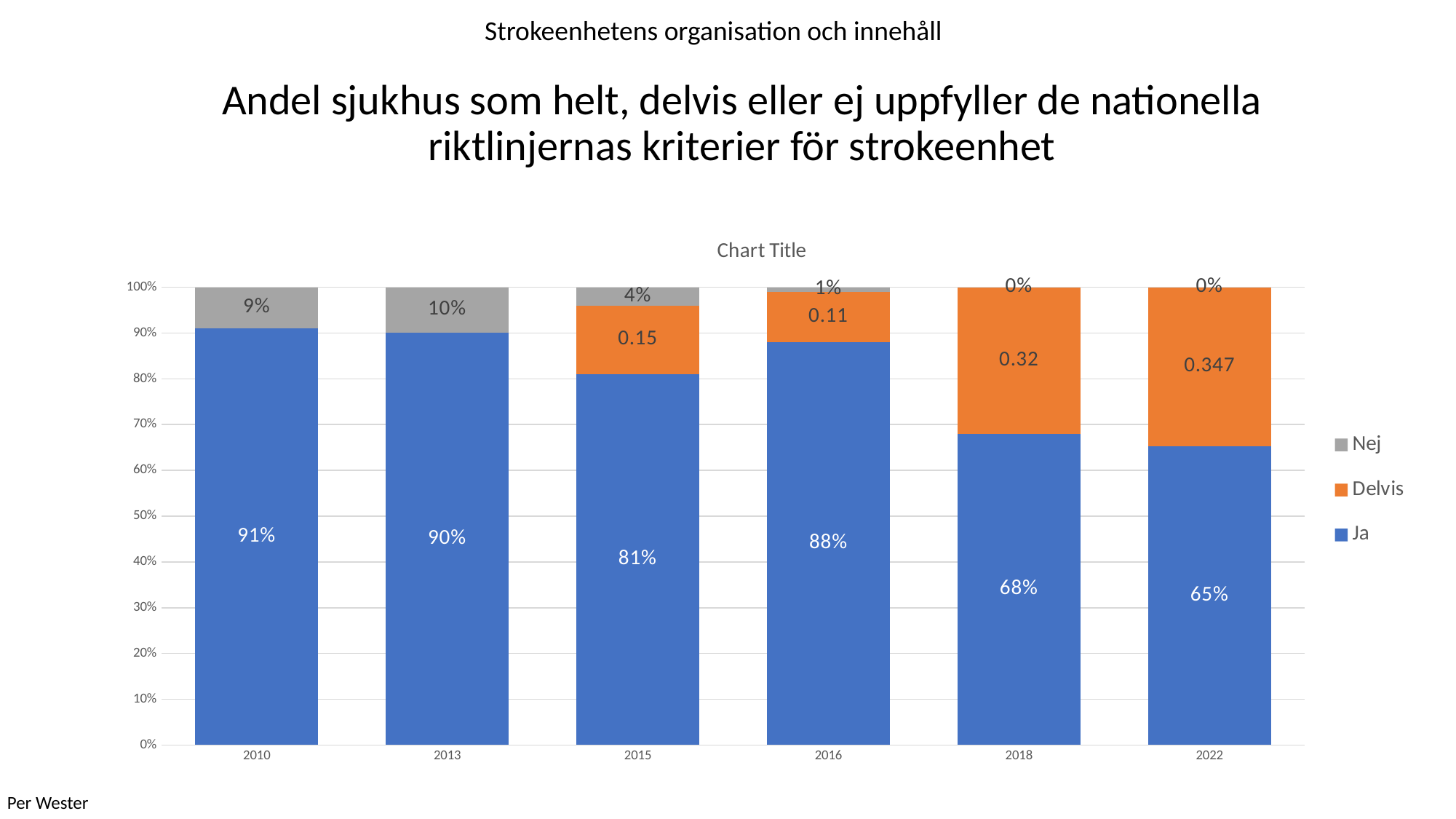

Strokeenhetens organisation och innehåll
# Andel sjukhus som helt, delvis eller ej uppfyller de nationella riktlinjernas kriterier för strokeenhet

### Chart:

| Category | Ja | Delvis | Nej |
|---|---|---|---|
| 2010 | 0.91 | None | 0.09 |
| 2013 | 0.9 | None | 0.1 |
| 2015 | 0.81 | 0.15 | 0.04 |
| 2016 | 0.88 | 0.11 | 0.01 |
| 2018 | 0.68 | 0.32 | 0.0 |
| 2022 | 0.653 | 0.34700000000000003 | 0.0 |
Per Wester